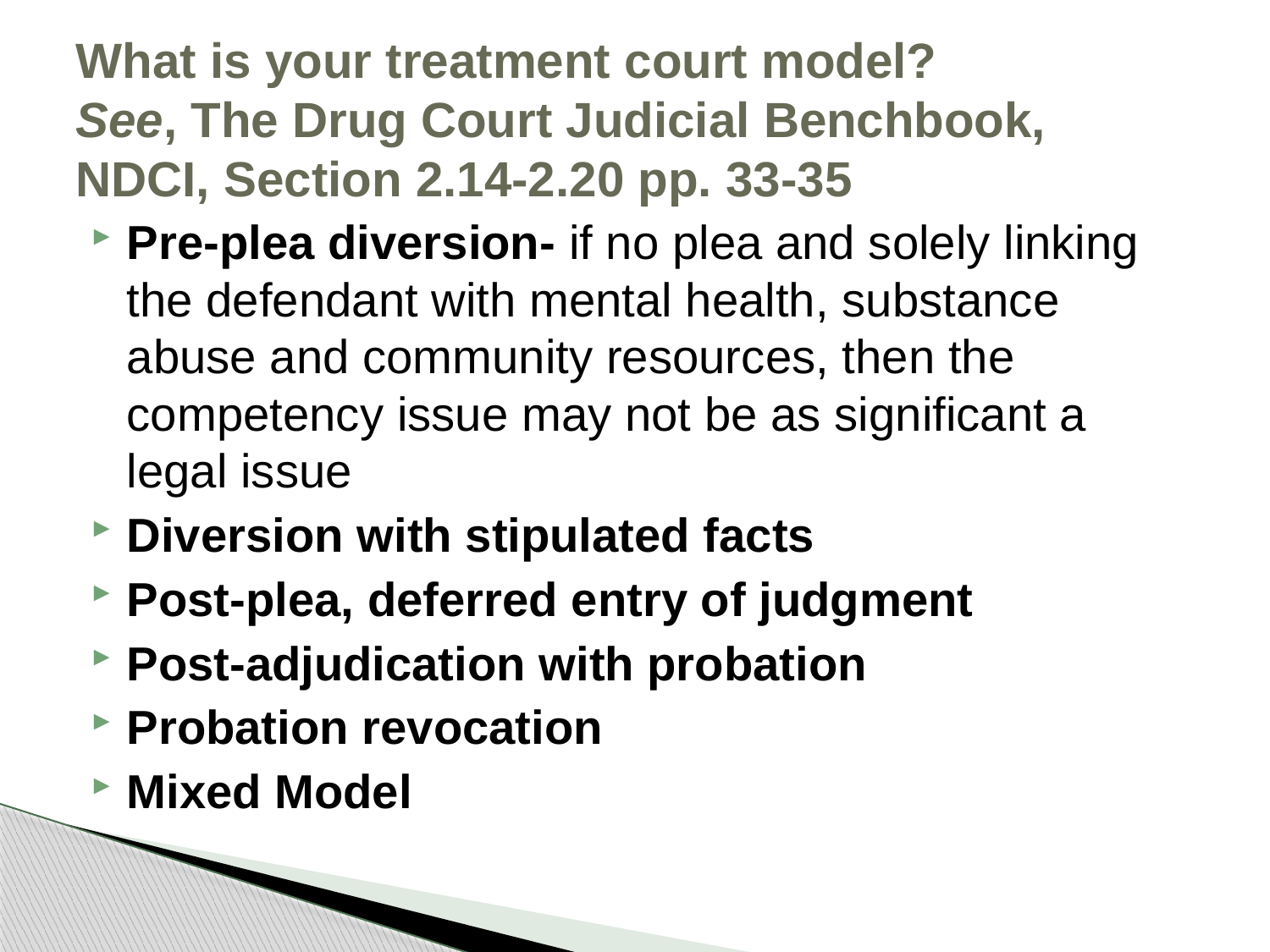

# What is your treatment court model? See, The Drug Court Judicial Benchbook, NDCI, Section 2.14-2.20 pp. 33-35
Pre-plea diversion- if no plea and solely linking the defendant with mental health, substance abuse and community resources, then the competency issue may not be as significant a legal issue
Diversion with stipulated facts
Post-plea, deferred entry of judgment
Post-adjudication with probation
Probation revocation
Mixed Model